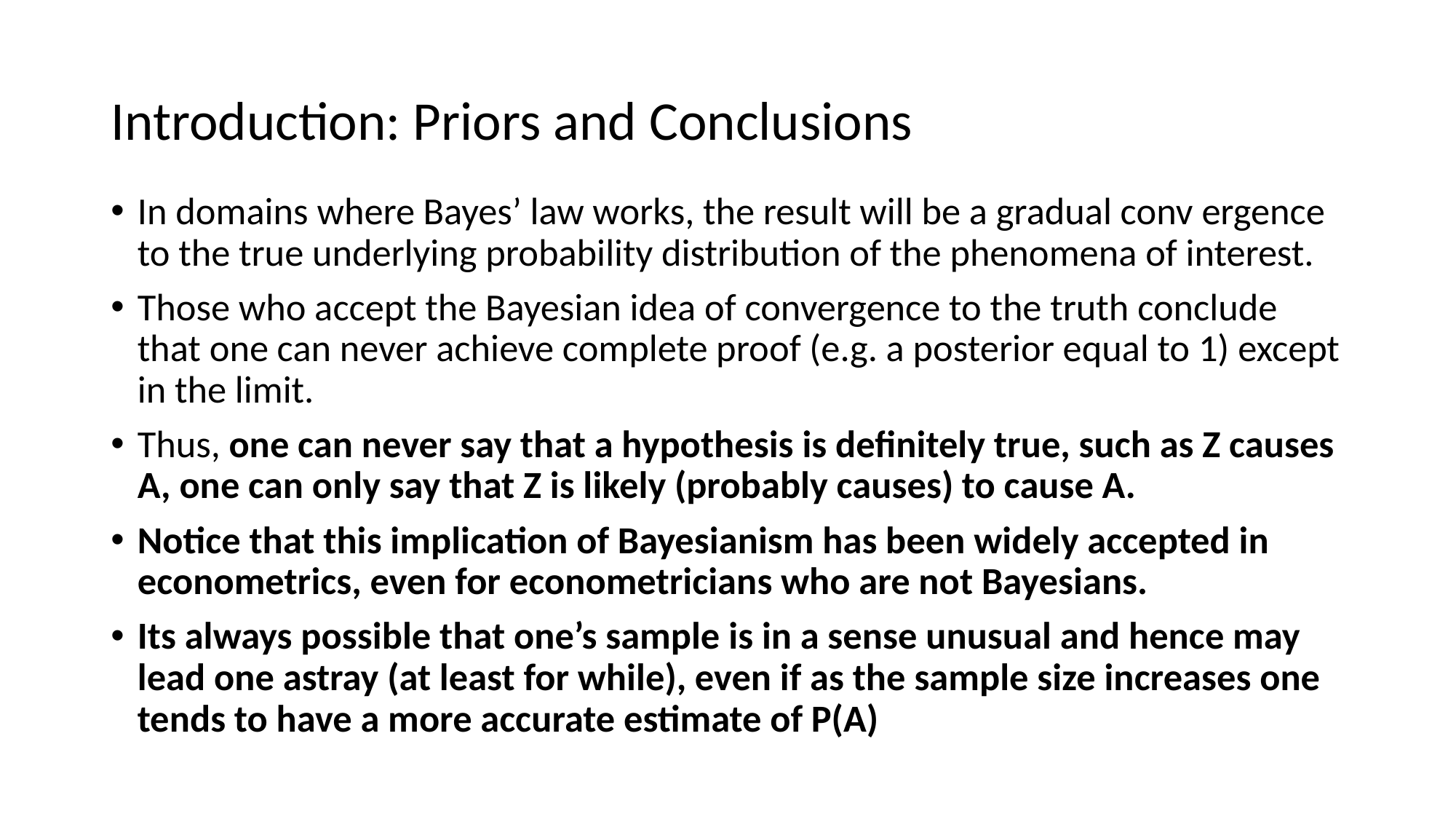

# Introduction: Priors and Conclusions
In domains where Bayes’ law works, the result will be a gradual conv ergence to the true underlying probability distribution of the phenomena of interest.
Those who accept the Bayesian idea of convergence to the truth conclude that one can never achieve complete proof (e.g. a posterior equal to 1) except in the limit.
Thus, one can never say that a hypothesis is definitely true, such as Z causes A, one can only say that Z is likely (probably causes) to cause A.
Notice that this implication of Bayesianism has been widely accepted in econometrics, even for econometricians who are not Bayesians.
Its always possible that one’s sample is in a sense unusual and hence may lead one astray (at least for while), even if as the sample size increases one tends to have a more accurate estimate of P(A)